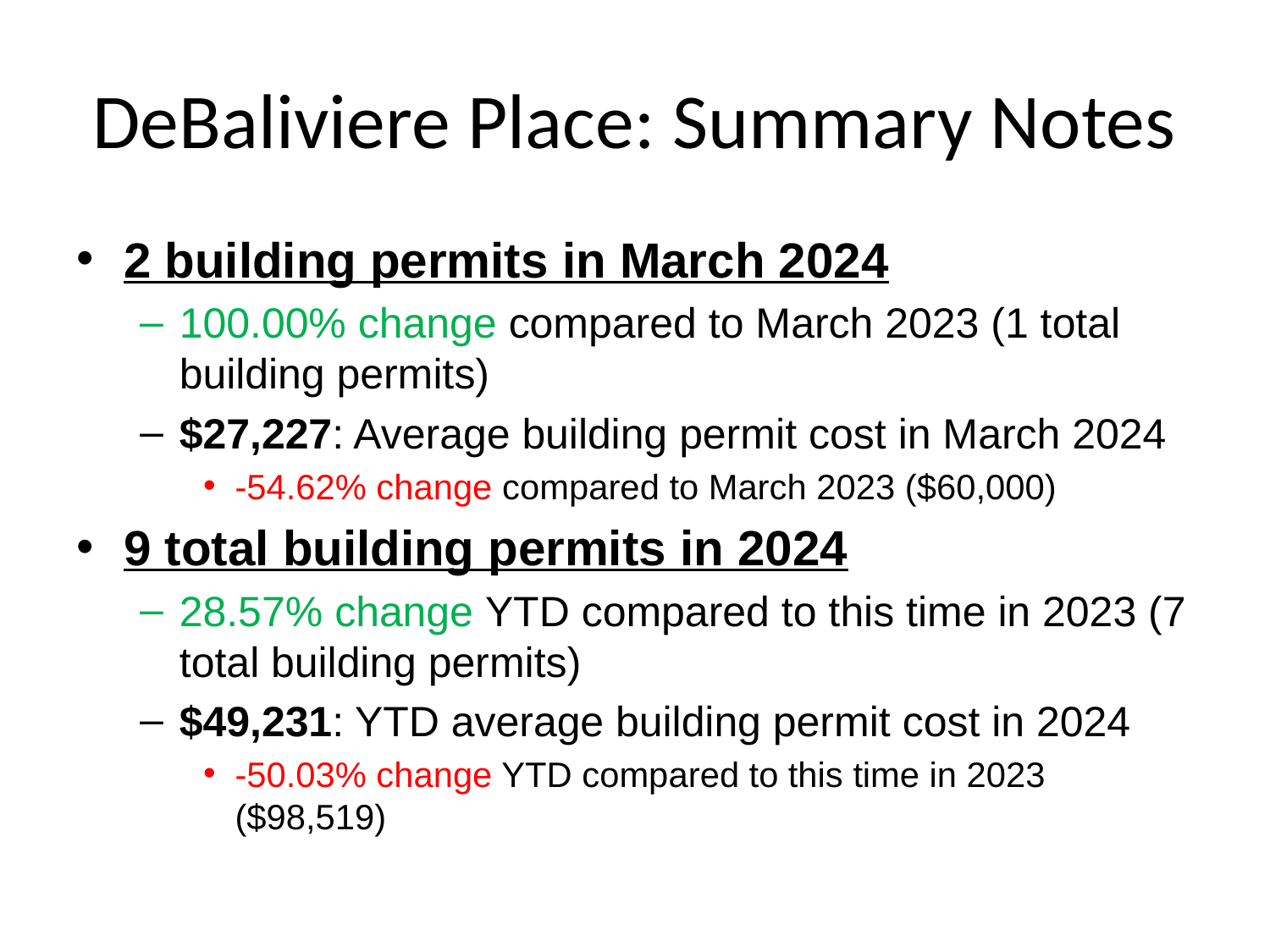

# DeBaliviere Place: Summary Notes
2 building permits in March 2024
100.00% change compared to March 2023 (1 total building permits)
$27,227: Average building permit cost in March 2024
-54.62% change compared to March 2023 ($60,000)
9 total building permits in 2024
28.57% change YTD compared to this time in 2023 (7 total building permits)
$49,231: YTD average building permit cost in 2024
-50.03% change YTD compared to this time in 2023 ($98,519)